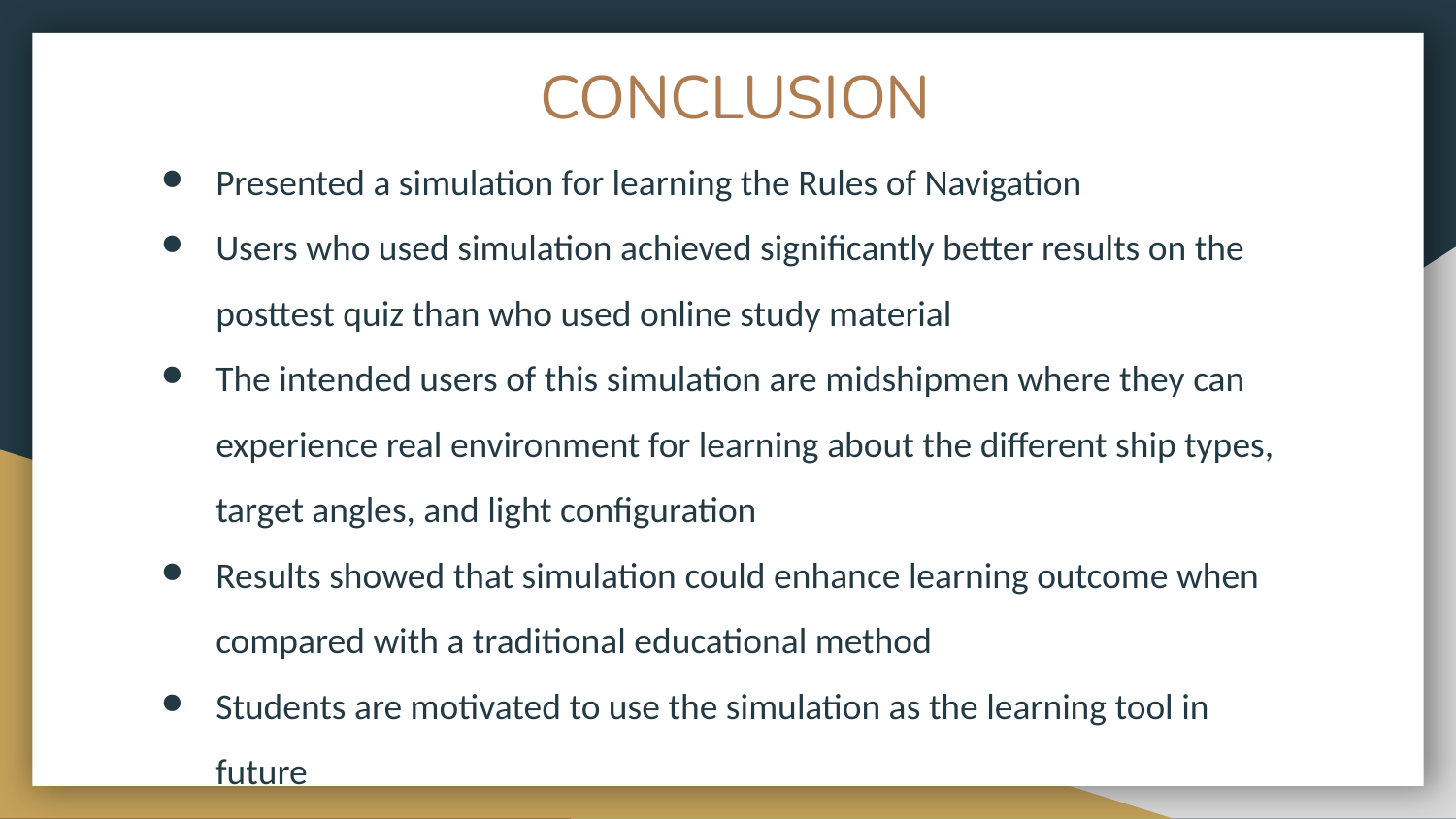

# CONCLUSION
Presented a simulation for learning the Rules of Navigation
Users who used simulation achieved significantly better results on the posttest quiz than who used online study material
The intended users of this simulation are midshipmen where they can experience real environment for learning about the different ship types, target angles, and light configuration
Results showed that simulation could enhance learning outcome when compared with a traditional educational method
Students are motivated to use the simulation as the learning tool in future